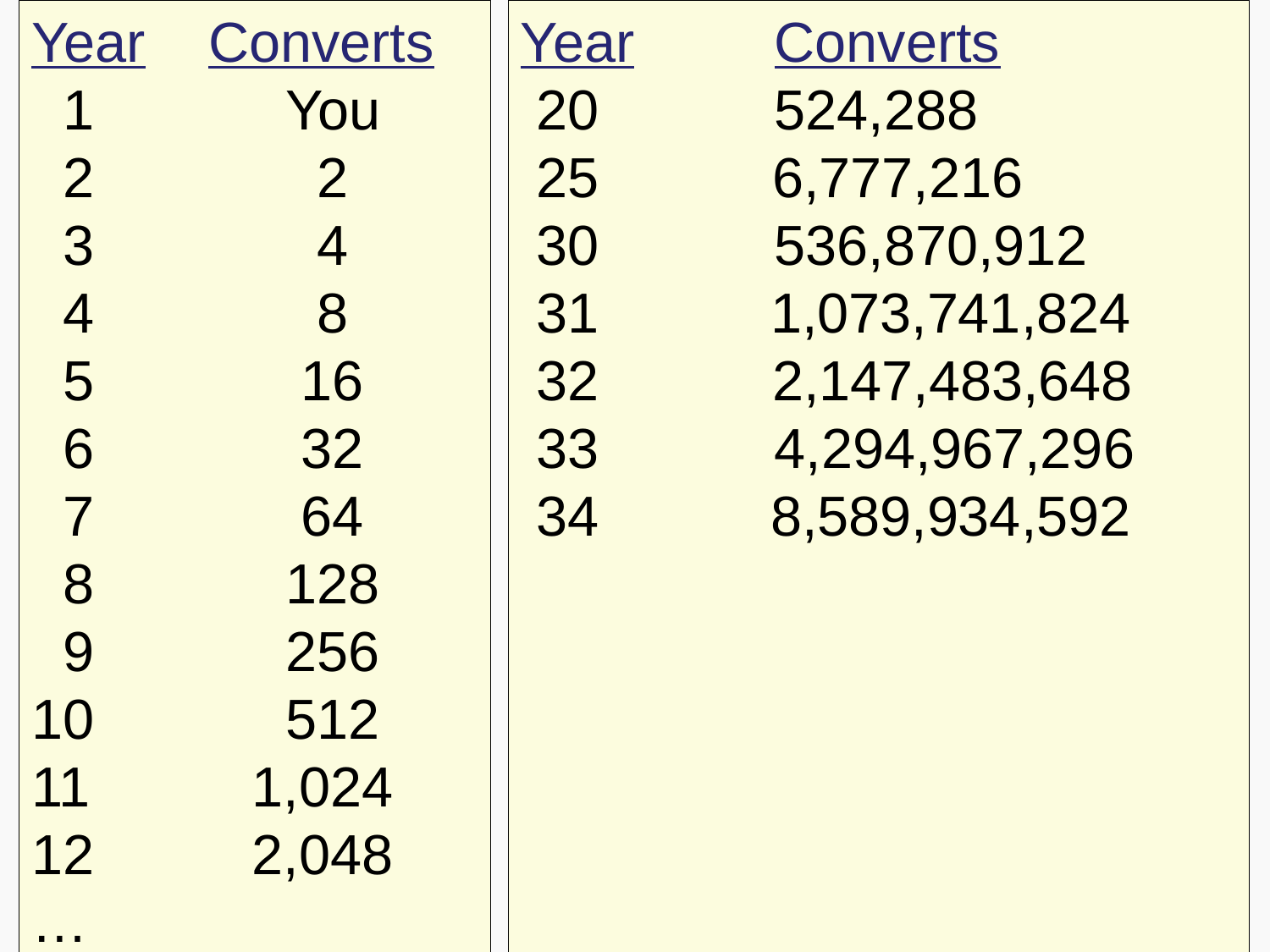

Year    Converts
  1		You
  2		  2
  3		  4
  4		  8
  5		 16
  6		 32
  7		 64
  8		128
  9		256
10		512
11	      1,024
12	      2,048
…
Year    	Converts
 20	    	524,288
 25	        6,777,216
 30		536,870,912
 31           1,073,741,824
 32	        2,147,483,648
 33		4,294,967,296
 34           8,589,934,592